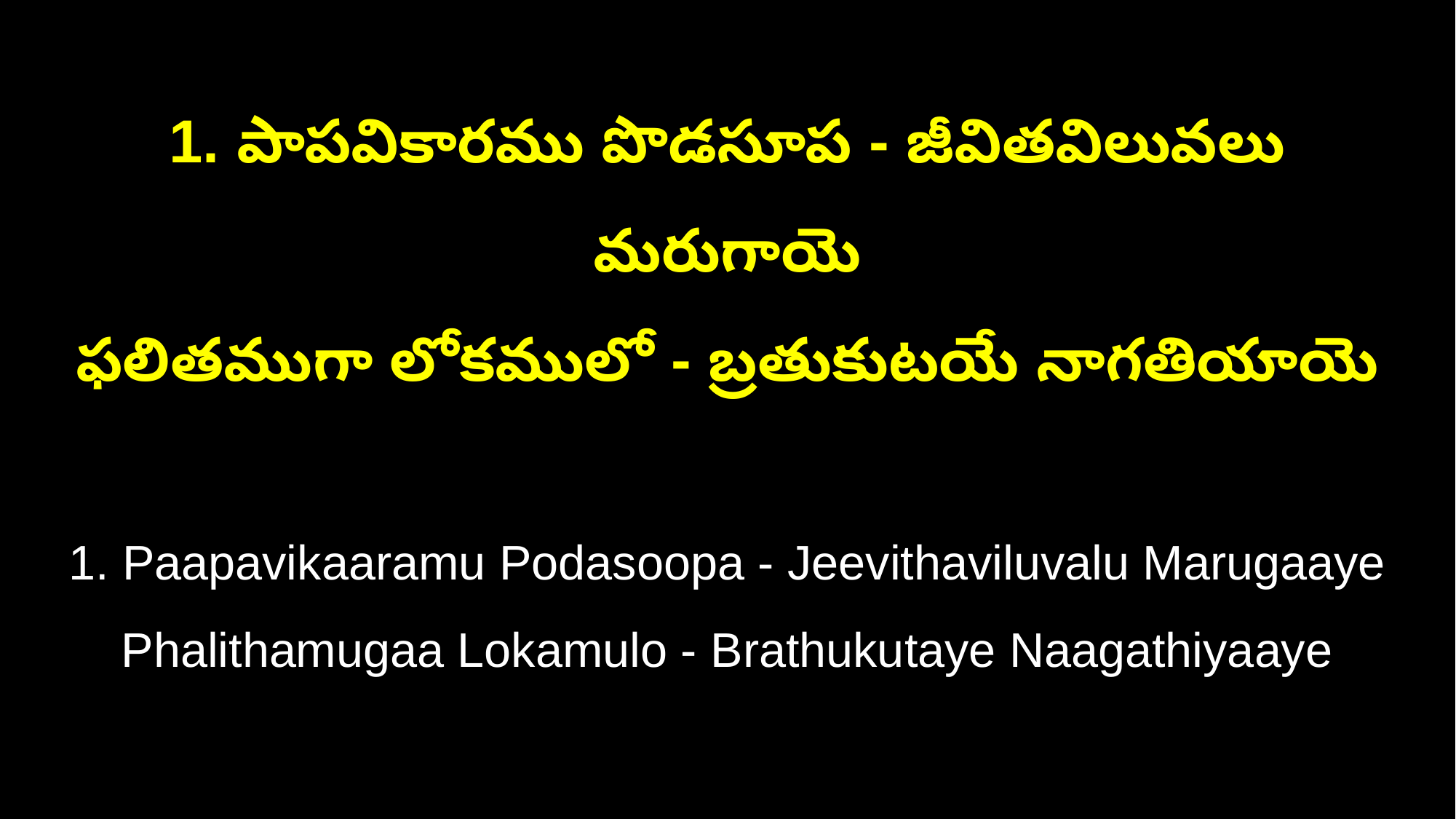

1. పాపవికారము పొడసూప - జీవితవిలువలు మరుగాయె
ఫలితముగా లోకములో - బ్రతుకుటయే నాగతియాయె
1. Paapavikaaramu Podasoopa - Jeevithaviluvalu Marugaaye
Phalithamugaa Lokamulo - Brathukutaye Naagathiyaaye